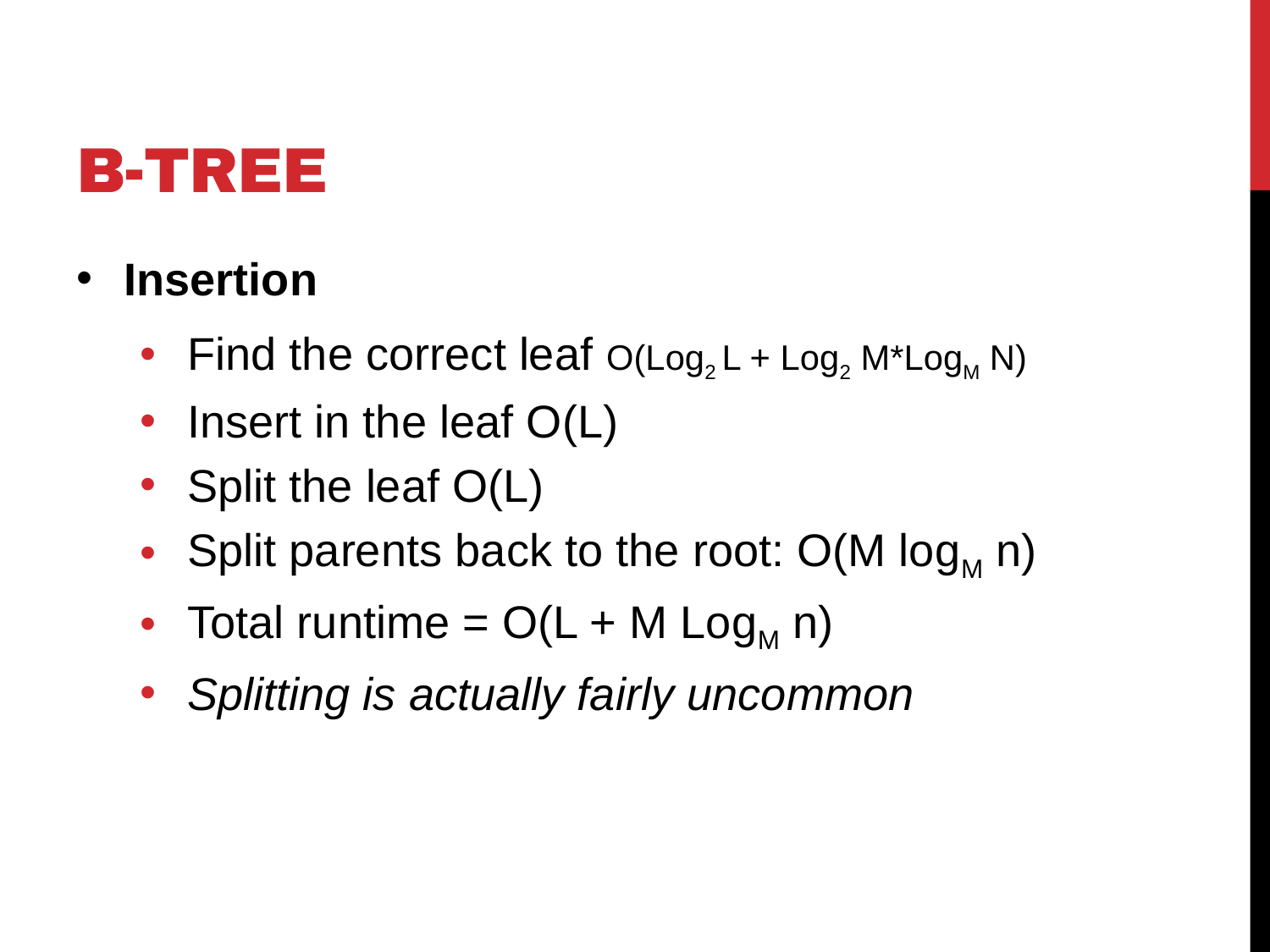

# B-tree
Insertion
Find the correct leaf O(Log2 L + Log2 M*LogM N)
Insert in the leaf O(L)
Split the leaf O(L)
Split parents back to the root: O(M logM n)
Total runtime = O(L + M LogM n)
Splitting is actually fairly uncommon